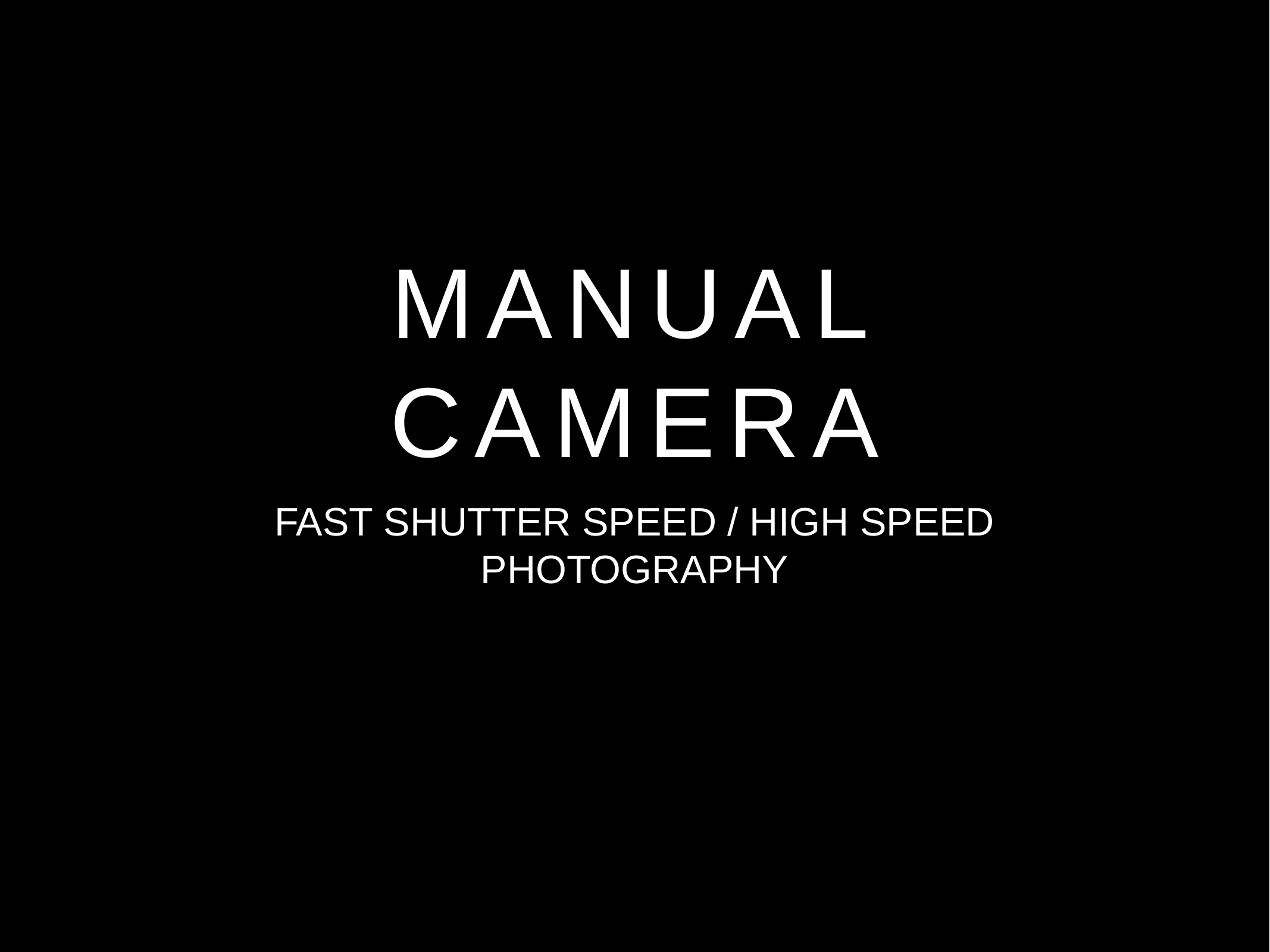

# MANUAL CAMERA
FAST SHUTTER SPEED / HIGH SPEED PHOTOGRAPHY